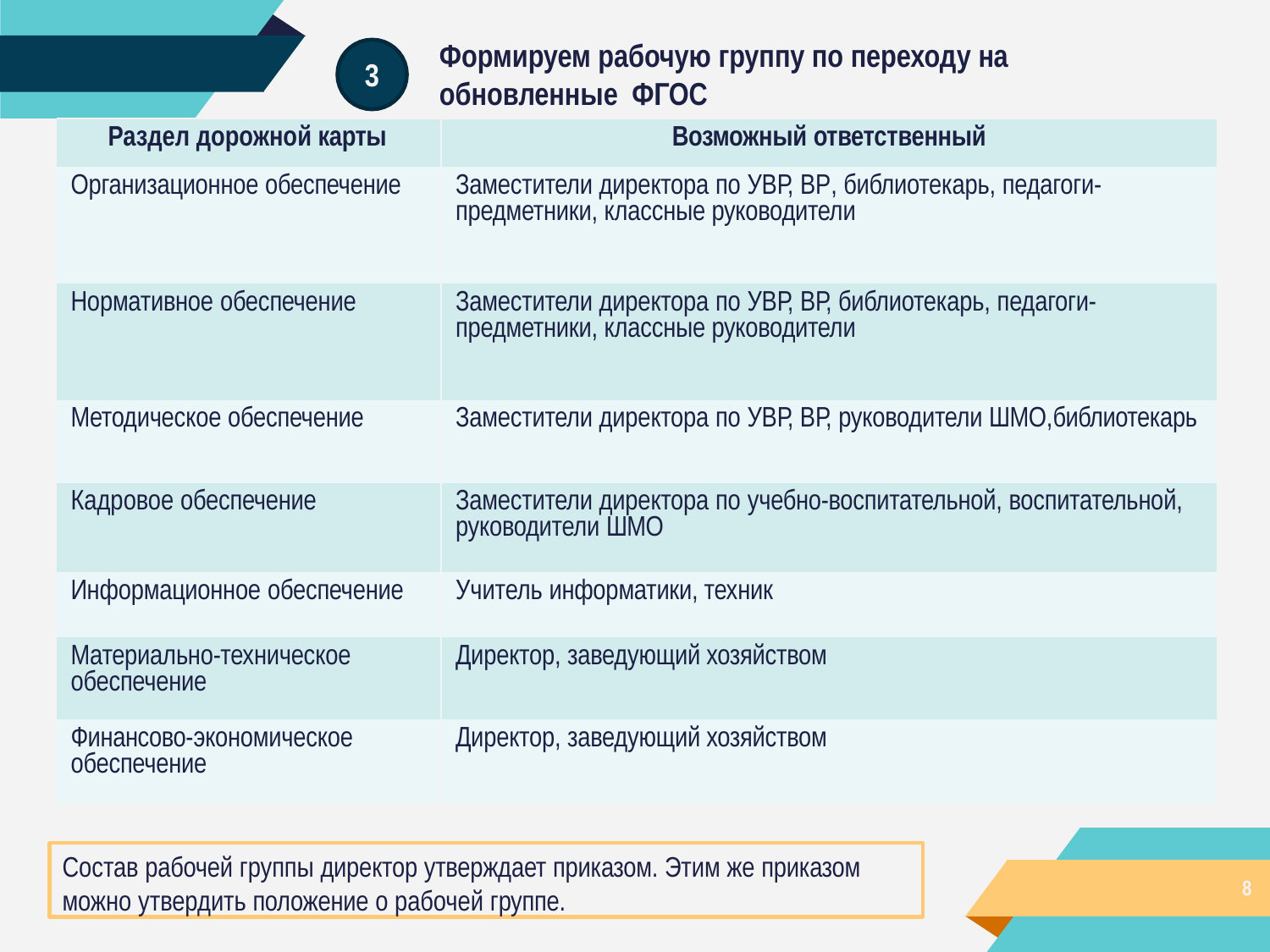

# Формируем рабочую группу по переходу на
обновленные ФГОС

3
|  | Раздел дорожной карты | Возможный ответственный |
| --- | --- | --- |
|  | Организационное обеспечение | Заместители директора по УВР, ВР, библиотекарь, педагоги-предметники, классные руководители |
|  | Нормативное обеспечение | Заместители директора по УВР, ВР, библиотекарь, педагоги-предметники, классные руководители |
|  | Методическое обеспечение | Заместители директора по УВР, ВР, руководители ШМО,библиотекарь |
|  | Кадровое обеспечение | Заместители директора по учебно-воспитательной, воспитательной, руководители ШМО |
|  | Информационное обеспечение | Учитель информатики, техник |
|  | Материально-техническое обеспечение | Директор, заведующий хозяйством |
|  | Финансово-экономическое обеспечение | Директор, заведующий хозяйством |

Состав рабочей группы директор утверждает приказом. Этим же приказом можно утвердить положение о рабочей группе.
8